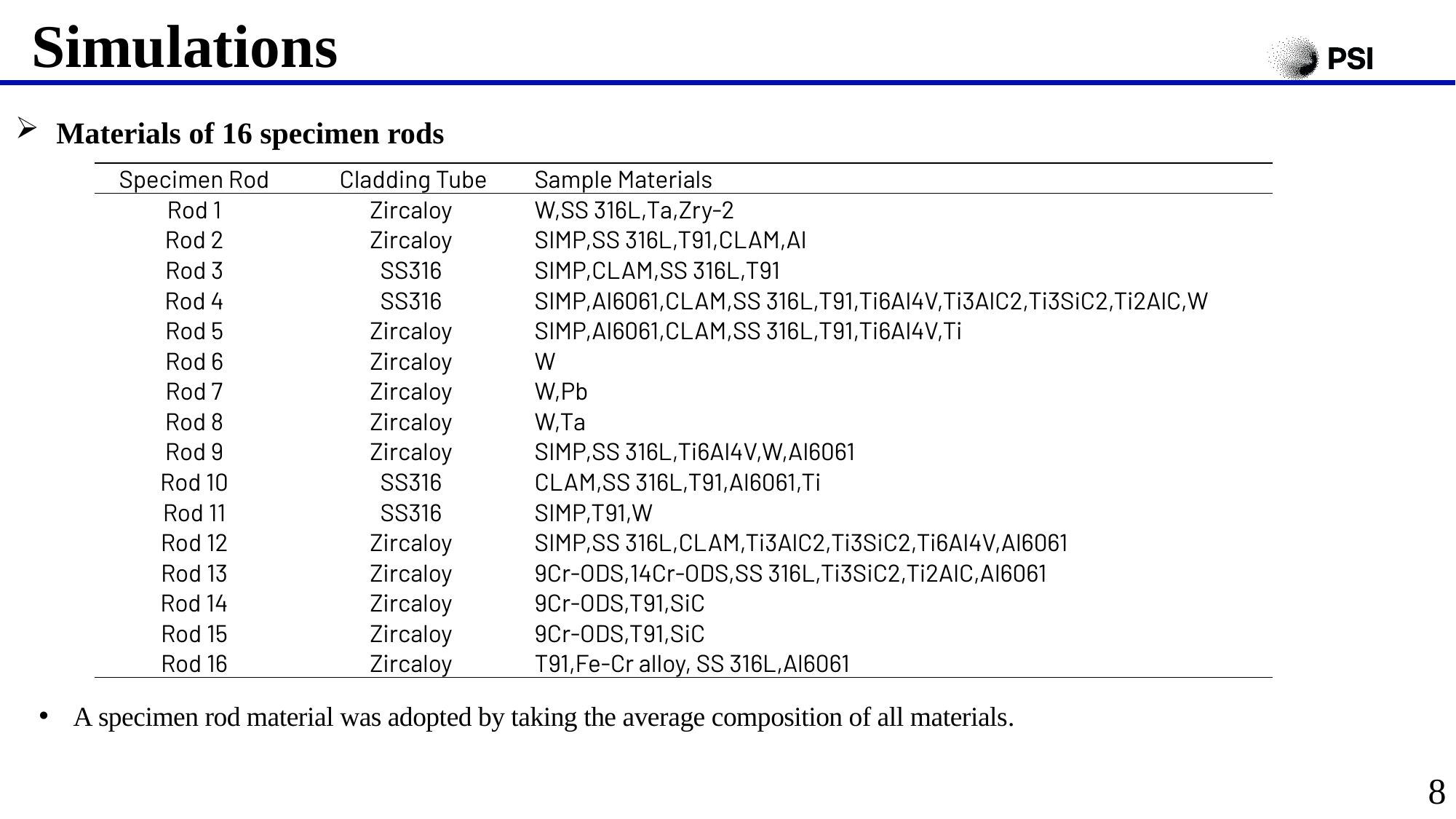

# Simulations
Materials of 16 specimen rods
| Specimen Rod | Cladding Tube | Sample Materials |
| --- | --- | --- |
| Rod 1 | Zircaloy | W,SS 316L,Ta,Zry-2 |
| Rod 2 | Zircaloy | SIMP,SS 316L,T91,CLAM,Al |
| Rod 3 | SS316 | SIMP,CLAM,SS 316L,T91 |
| Rod 4 | SS316 | SIMP,Al6061,CLAM,SS 316L,T91,Ti6Al4V,Ti3AlC2,Ti3SiC2,Ti2AlC,W |
| Rod 5 | Zircaloy | SIMP,Al6061,CLAM,SS 316L,T91,Ti6Al4V,Ti |
| Rod 6 | Zircaloy | W |
| Rod 7 | Zircaloy | W,Pb |
| Rod 8 | Zircaloy | W,Ta |
| Rod 9 | Zircaloy | SIMP,SS 316L,Ti6Al4V,W,Al6061 |
| Rod 10 | SS316 | CLAM,SS 316L,T91,Al6061,Ti |
| Rod 11 | SS316 | SIMP,T91,W |
| Rod 12 | Zircaloy | SIMP,SS 316L,CLAM,Ti3AlC2,Ti3SiC2,Ti6Al4V,Al6061 |
| Rod 13 | Zircaloy | 9Cr-ODS,14Cr-ODS,SS 316L,Ti3SiC2,Ti2AlC,Al6061 |
| Rod 14 | Zircaloy | 9Cr-ODS,T91,SiC |
| Rod 15 | Zircaloy | 9Cr-ODS,T91,SiC |
| Rod 16 | Zircaloy | T91,Fe-Cr alloy, SS 316L,Al6061 |
A specimen rod material was adopted by taking the average composition of all materials.
8